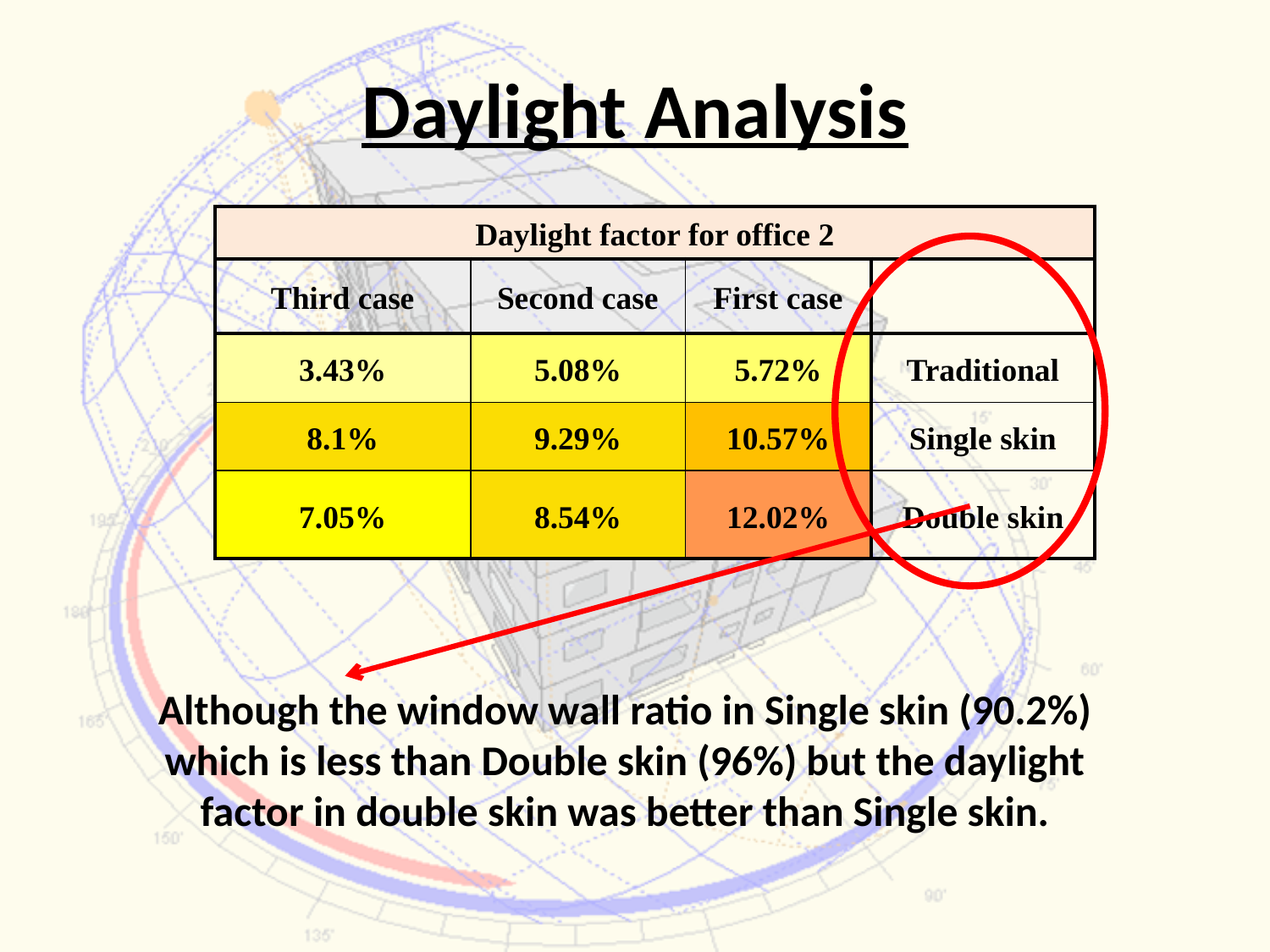

# Daylight Analysis
| Daylight factor for office 2 |  |  |  |
| --- | --- | --- | --- |
| Third case | Second case | First case |  |
| 3.43% | 5.08% | 5.72% | Traditional |
| 8.1% | 9.29% | 10.57% | Single skin |
| 7.05% | 8.54% | 12.02% | Double skin |

Although the window wall ratio in Single skin (90.2%) which is less than Double skin (96%) but the daylight factor in double skin was better than Single skin.